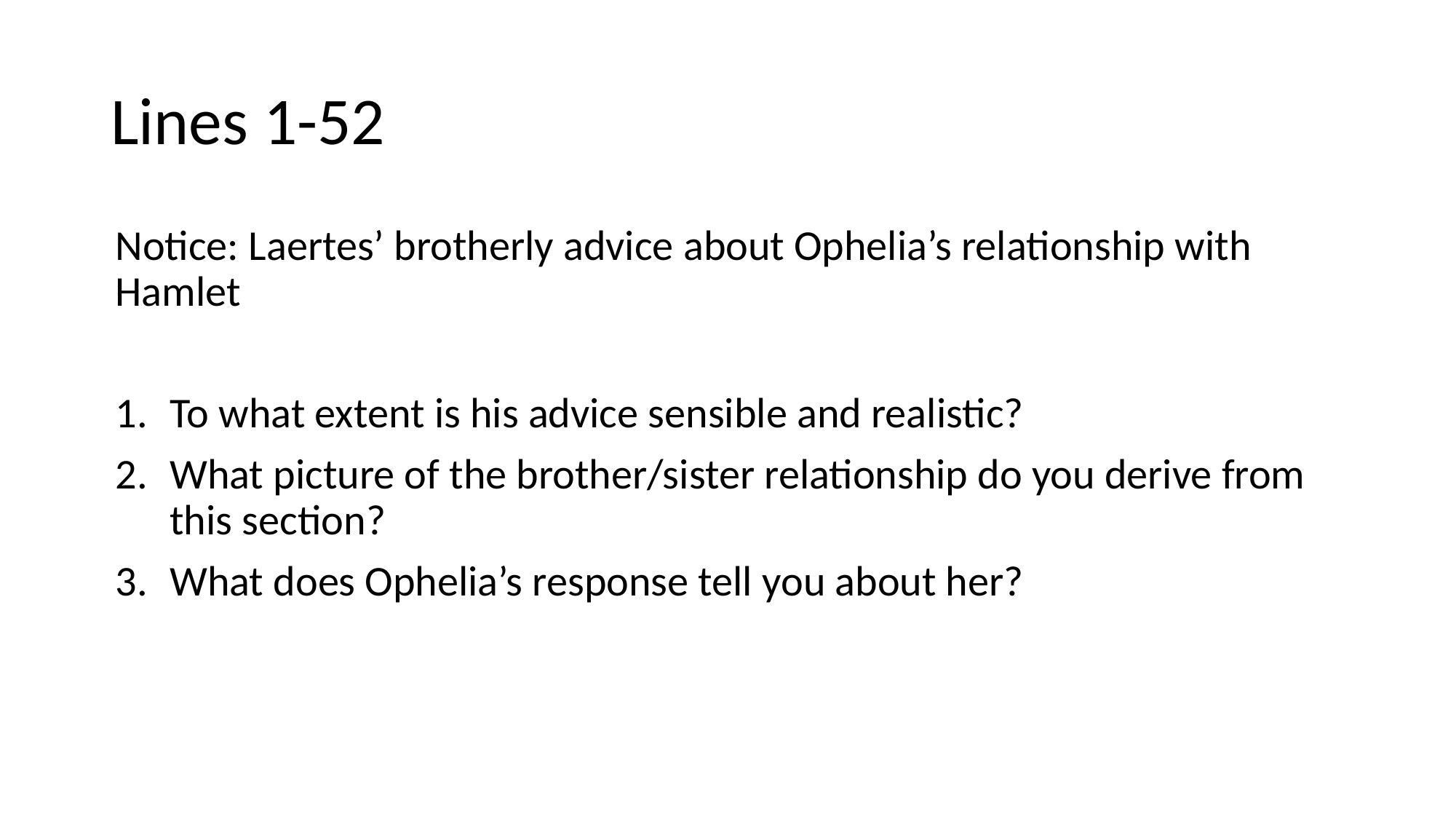

# Lines 1-52
Notice: Laertes’ brotherly advice about Ophelia’s relationship with Hamlet

To what extent is his advice sensible and realistic?
What picture of the brother/sister relationship do you derive from this section?
What does Ophelia’s response tell you about her?